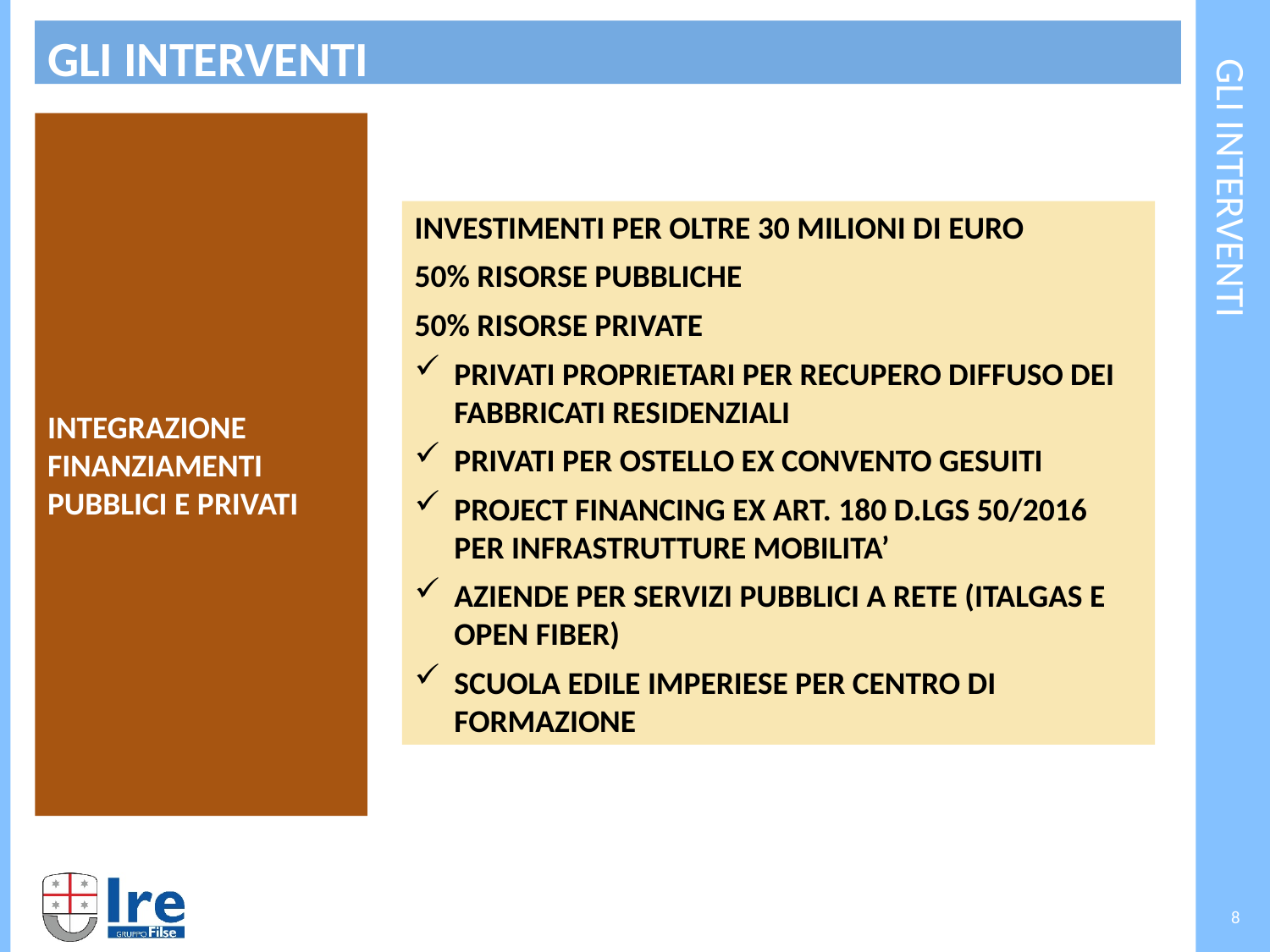

GLI INTERVENTI
GLI INTERVENTI
INTEGRAZIONE FINANZIAMENTI PUBBLICI E PRIVATI
INVESTIMENTI PER OLTRE 30 MILIONI DI EURO
50% RISORSE PUBBLICHE
50% RISORSE PRIVATE
PRIVATI PROPRIETARI PER RECUPERO DIFFUSO DEI FABBRICATI RESIDENZIALI
PRIVATI PER OSTELLO EX CONVENTO GESUITI
PROJECT FINANCING EX ART. 180 D.LGS 50/2016 PER INFRASTRUTTURE MOBILITA’
AZIENDE PER SERVIZI PUBBLICI A RETE (ITALGAS E OPEN FIBER)
SCUOLA EDILE IMPERIESE PER CENTRO DI FORMAZIONE
8